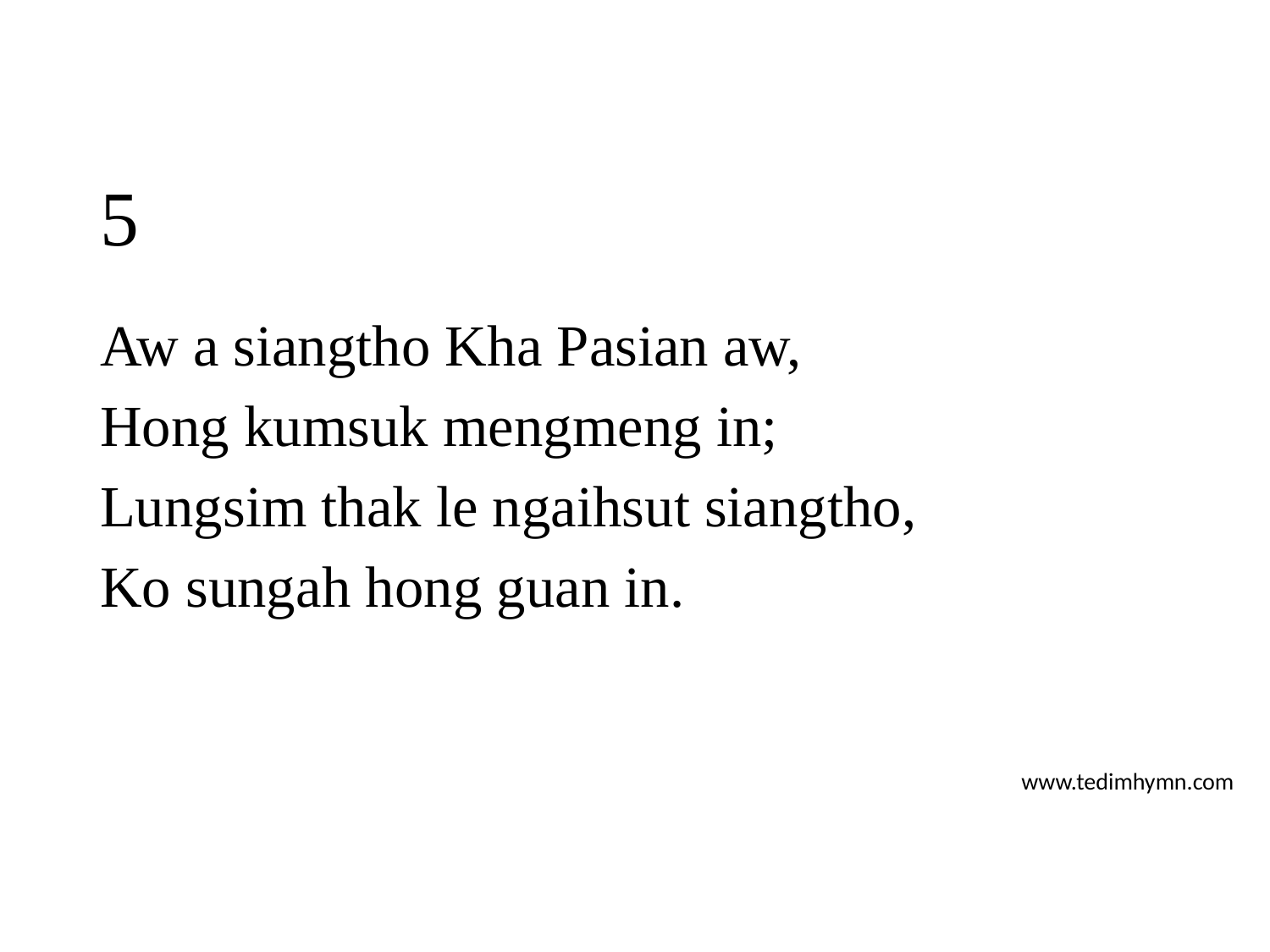

# 5
Aw a siangtho Kha Pasian aw,
Hong kumsuk mengmeng in;
Lungsim thak le ngaihsut siangtho,
Ko sungah hong guan in.

www.tedimhymn.com